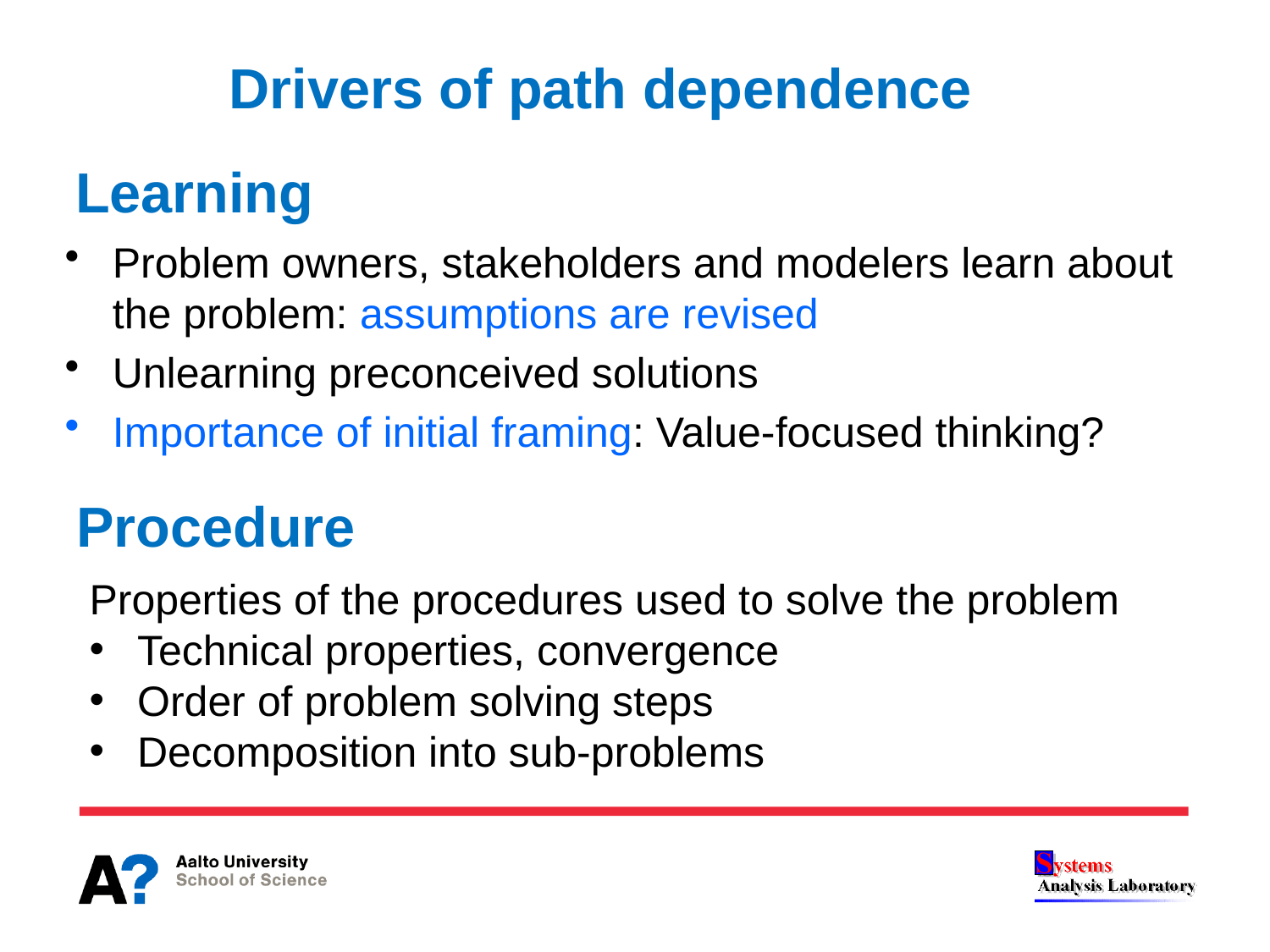

Drivers of path dependence
# Learning
Problem owners, stakeholders and modelers learn about the problem: assumptions are revised
Unlearning preconceived solutions
Importance of initial framing: Value-focused thinking?

Procedure
Properties of the procedures used to solve the problem
Technical properties, convergence
Order of problem solving steps
Decomposition into sub-problems